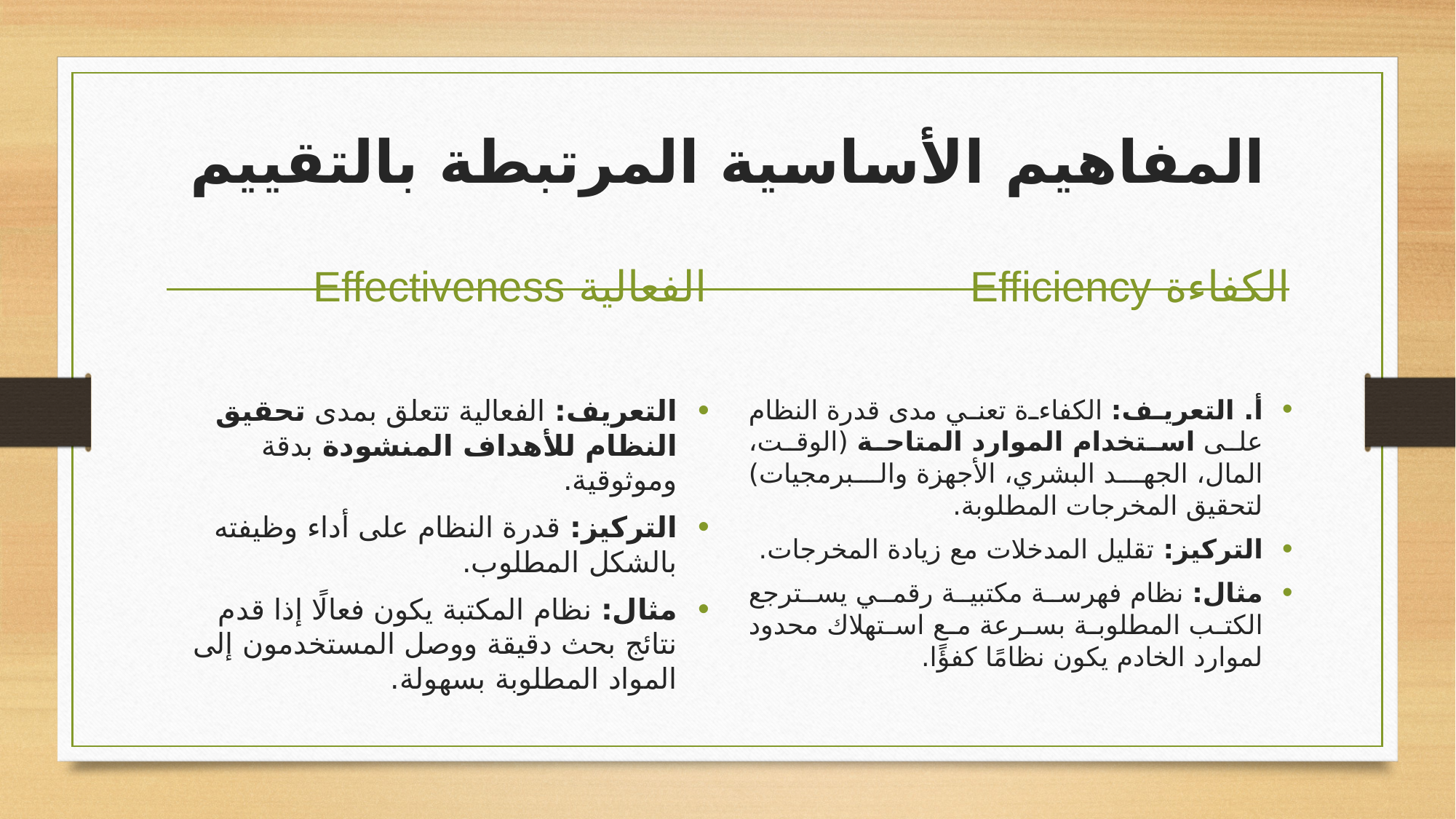

# المفاهيم الأساسية المرتبطة بالتقييم
الفعالية Effectiveness

الكفاءة Efficiency

التعريف: الفعالية تتعلق بمدى تحقيق النظام للأهداف المنشودة بدقة وموثوقية.
التركيز: قدرة النظام على أداء وظيفته بالشكل المطلوب.
مثال: نظام المكتبة يكون فعالًا إذا قدم نتائج بحث دقيقة ووصل المستخدمون إلى المواد المطلوبة بسهولة.

أ. التعريف: الكفاءة تعني مدى قدرة النظام على استخدام الموارد المتاحة (الوقت، المال، الجهد البشري، الأجهزة والبرمجيات) لتحقيق المخرجات المطلوبة.
التركيز: تقليل المدخلات مع زيادة المخرجات.
مثال: نظام فهرسة مكتبية رقمي يسترجع الكتب المطلوبة بسرعة مع استهلاك محدود لموارد الخادم يكون نظامًا كفؤًا.